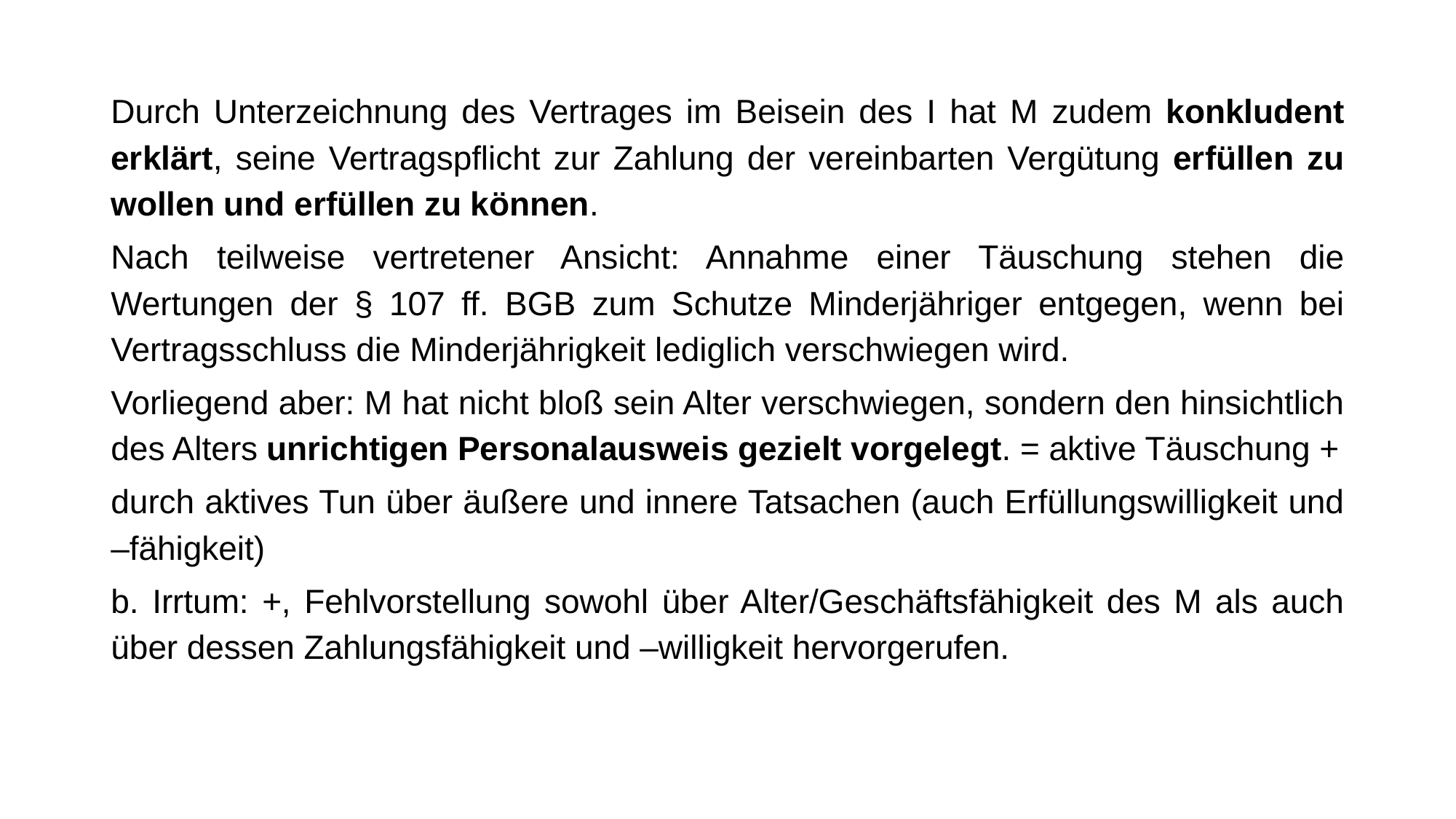

Durch Unterzeichnung des Vertrages im Beisein des I hat M zudem konkludent erklärt, seine Vertragspflicht zur Zahlung der vereinbarten Vergütung erfüllen zu wollen und erfüllen zu können.
Nach teilweise vertretener Ansicht: Annahme einer Täuschung stehen die Wertungen der § 107 ff. BGB zum Schutze Minderjähriger entgegen, wenn bei Vertragsschluss die Minderjährigkeit lediglich verschwiegen wird.
Vorliegend aber: M hat nicht bloß sein Alter verschwiegen, sondern den hinsichtlich des Alters unrichtigen Personalausweis gezielt vorgelegt. = aktive Täuschung +
durch aktives Tun über äußere und innere Tatsachen (auch Erfüllungswilligkeit und –fähigkeit)
b. Irrtum: +, Fehlvorstellung sowohl über Alter/Geschäftsfähigkeit des M als auch über dessen Zahlungsfähigkeit und –willigkeit hervorgerufen.